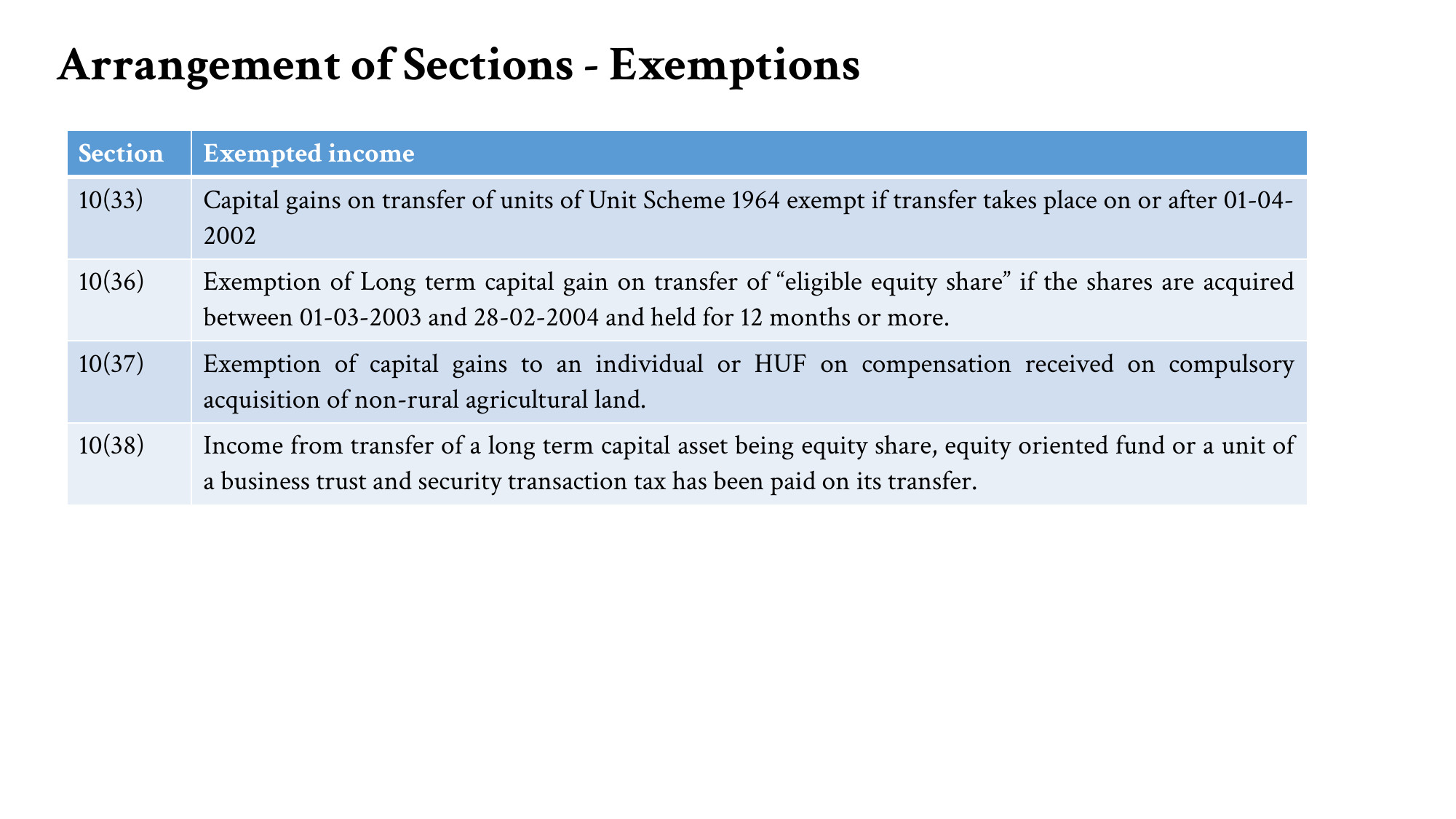

# Arrangement of Sections - Exemptions
| Section | Exempted income |
| --- | --- |
| 10(33) | Capital gains on transfer of units of Unit Scheme 1964 exempt if transfer takes place on or after 01-04-2002 |
| 10(36) | Exemption of Long term capital gain on transfer of “eligible equity share” if the shares are acquired between 01-03-2003 and 28-02-2004 and held for 12 months or more. |
| 10(37) | Exemption of capital gains to an individual or HUF on compensation received on compulsory acquisition of non-rural agricultural land. |
| 10(38) | Income from transfer of a long term capital asset being equity share, equity oriented fund or a unit of a business trust and security transaction tax has been paid on its transfer. |